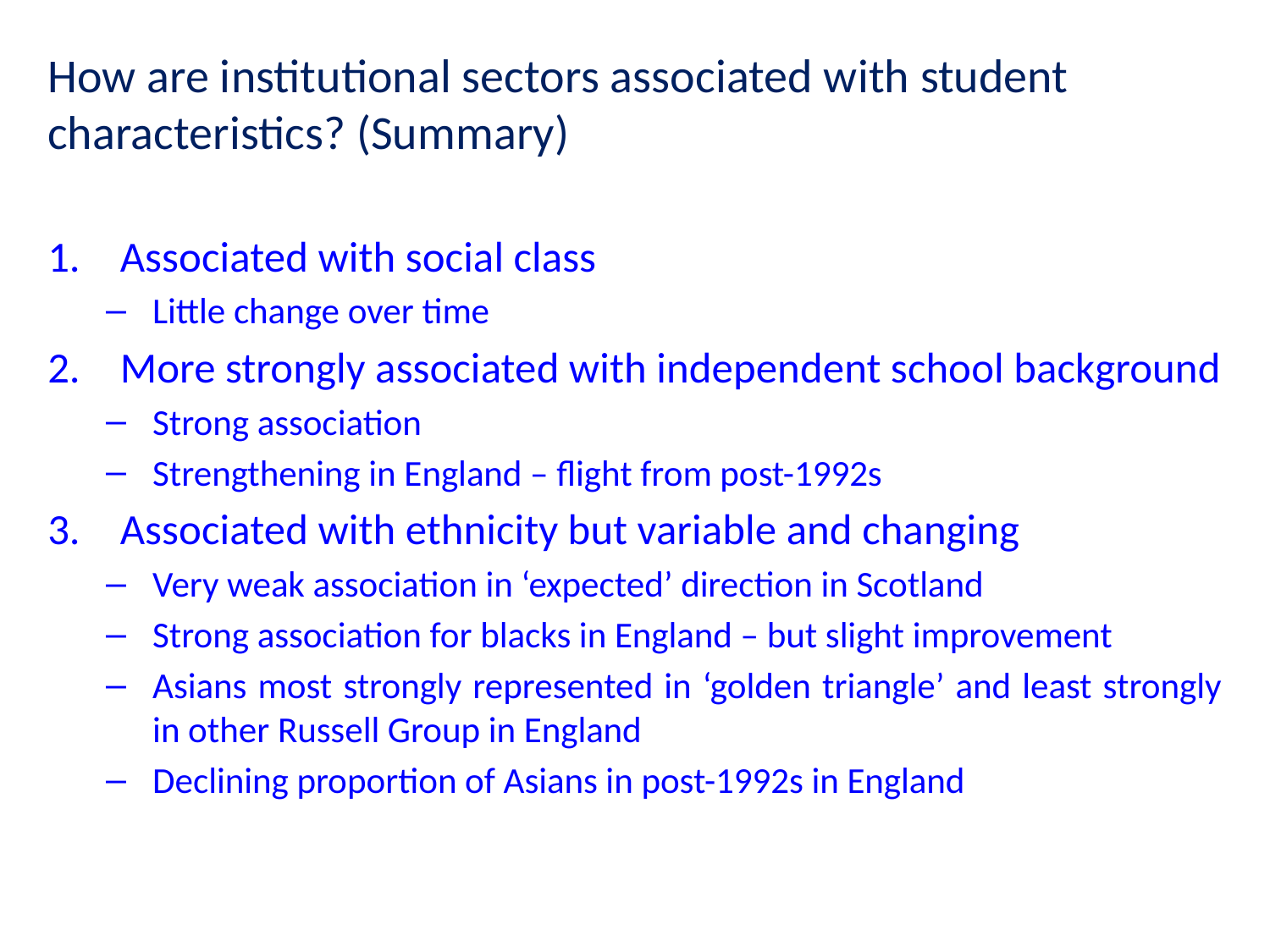

# How are institutional sectors associated with student characteristics? (Summary)
Associated with social class
Little change over time
More strongly associated with independent school background
Strong association
Strengthening in England – flight from post-1992s
Associated with ethnicity but variable and changing
Very weak association in ‘expected’ direction in Scotland
Strong association for blacks in England – but slight improvement
Asians most strongly represented in ‘golden triangle’ and least strongly in other Russell Group in England
Declining proportion of Asians in post-1992s in England